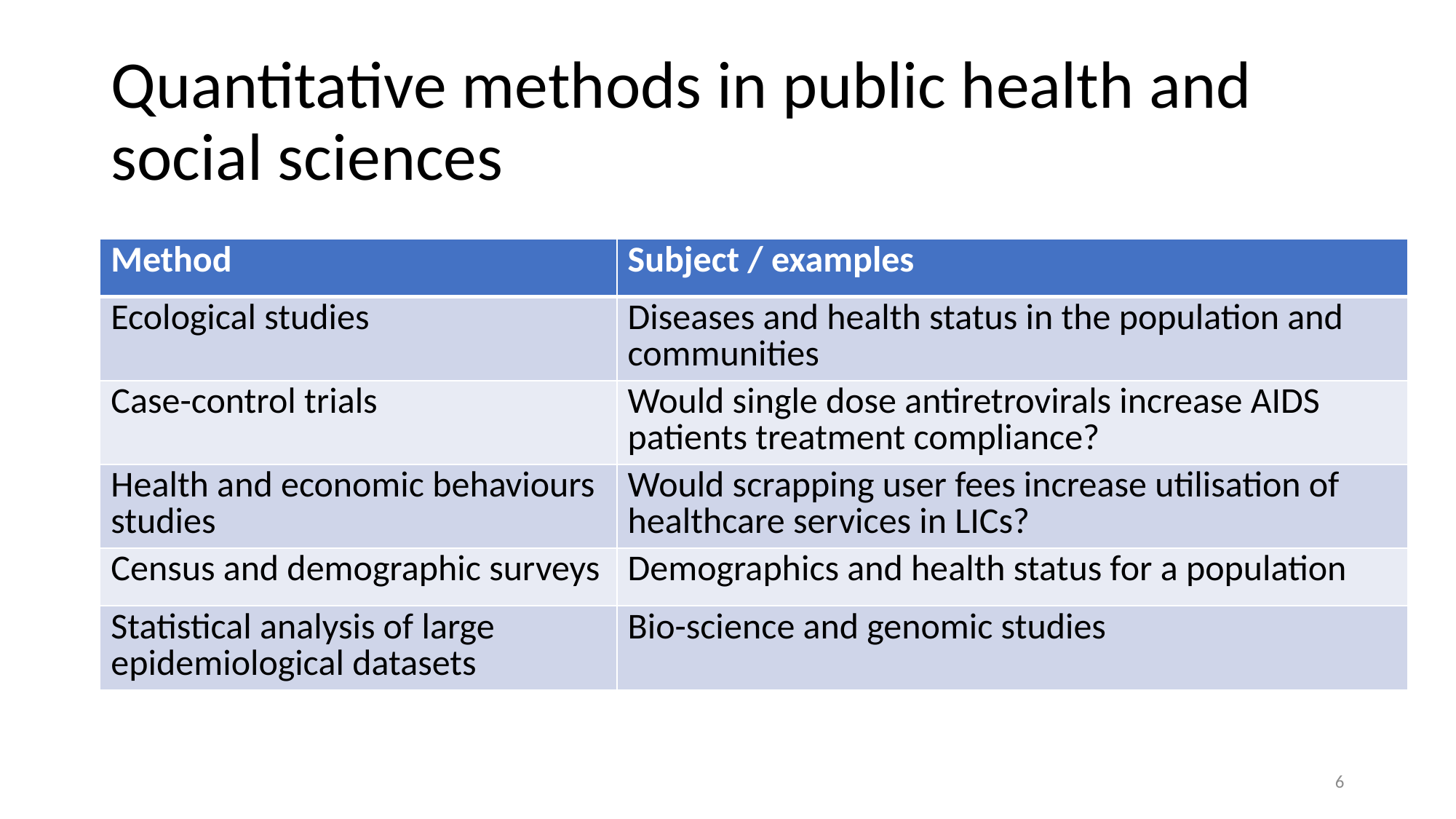

# Quantitative methods in public health and social sciences
| Method | Subject / examples |
| --- | --- |
| Ecological studies | Diseases and health status in the population and communities |
| Case-control trials | Would single dose antiretrovirals increase AIDS patients treatment compliance? |
| Health and economic behaviours studies | Would scrapping user fees increase utilisation of healthcare services in LICs? |
| Census and demographic surveys | Demographics and health status for a population |
| Statistical analysis of large epidemiological datasets | Bio-science and genomic studies |
6